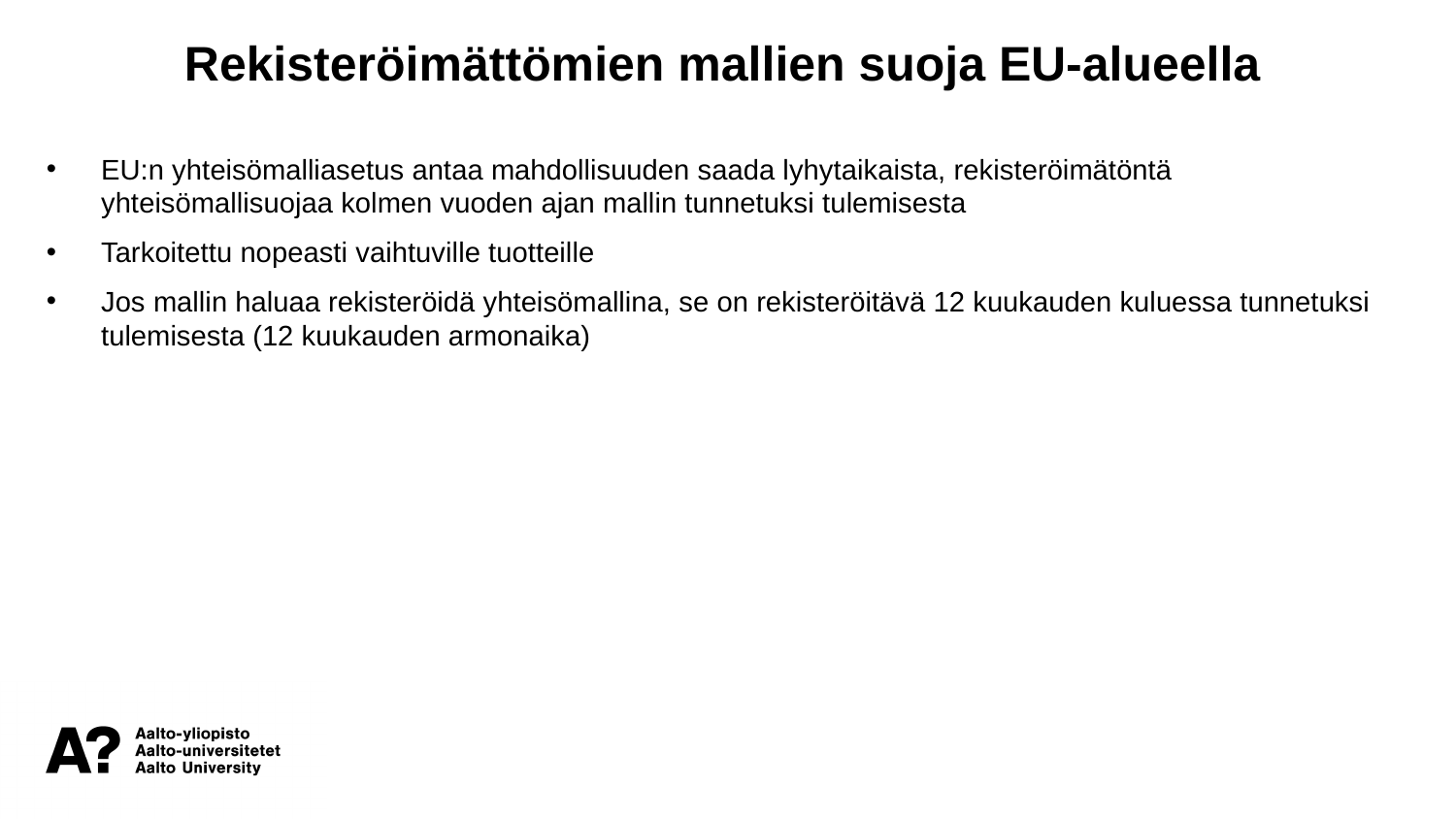

Rekisteröimättömien mallien suoja EU-alueella
EU:n yhteisömalliasetus antaa mahdollisuuden saada lyhytaikaista, rekisteröimätöntä yhteisömallisuojaa kolmen vuoden ajan mallin tunnetuksi tulemisesta
Tarkoitettu nopeasti vaihtuville tuotteille
Jos mallin haluaa rekisteröidä yhteisömallina, se on rekisteröitävä 12 kuukauden kuluessa tunnetuksi tulemisesta (12 kuukauden armonaika)